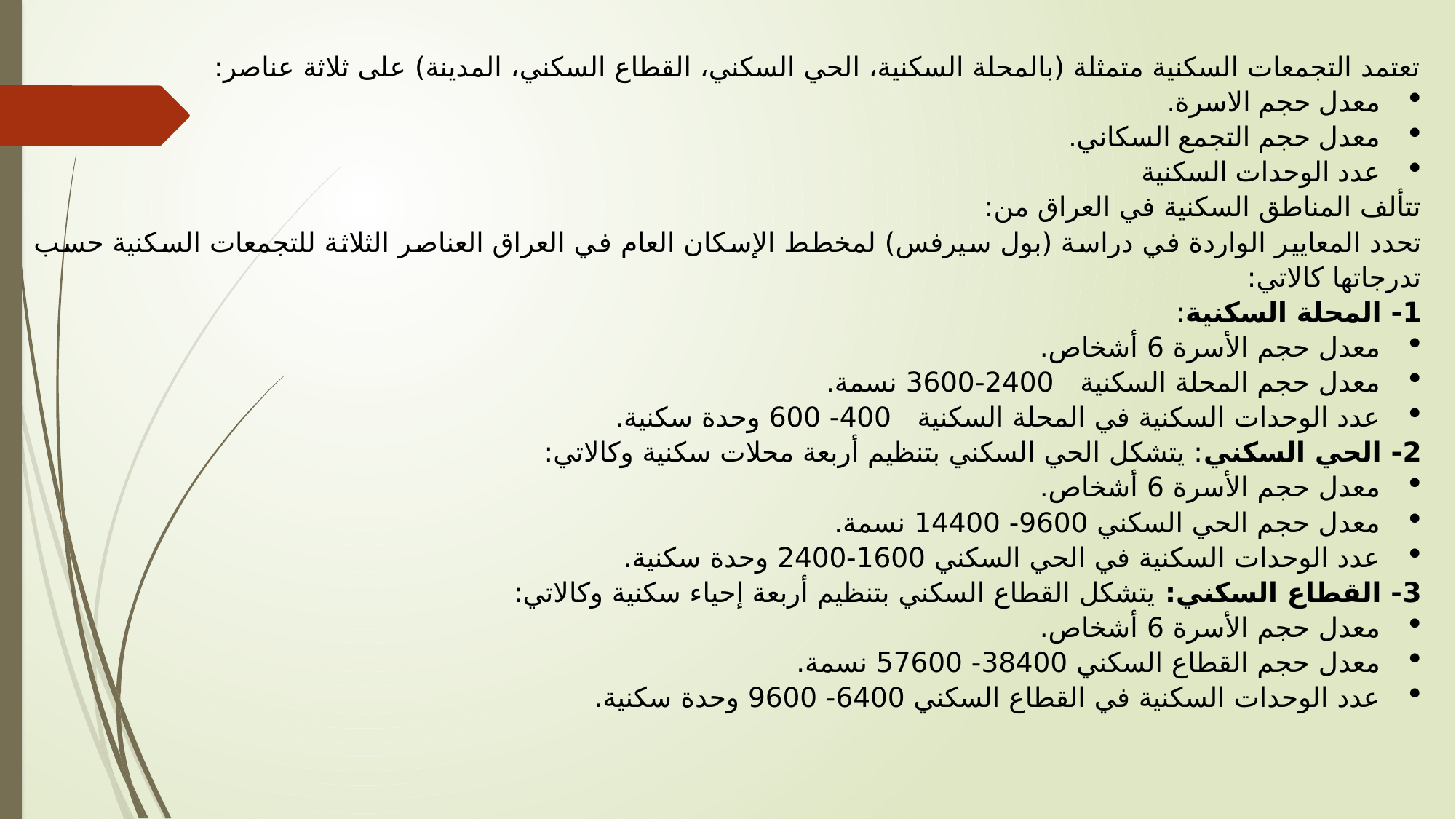

تعتمد التجمعات السكنية متمثلة (بالمحلة السكنية، الحي السكني، القطاع السكني، المدينة) على ثلاثة عناصر:
معدل حجم الاسرة.
معدل حجم التجمع السكاني.
عدد الوحدات السكنية
تتألف المناطق السكنية في العراق من:
تحدد المعايير الواردة في دراسة (بول سيرفس) لمخطط الإسكان العام في العراق العناصر الثلاثة للتجمعات السكنية حسب تدرجاتها كالاتي:
1- المحلة السكنية:
معدل حجم الأسرة 6 أشخاص.
معدل حجم المحلة السكنية   2400-3600 نسمة.
عدد الوحدات السكنية في المحلة السكنية   400- 600 وحدة سكنية.
2- الحي السكني: يتشكل الحي السكني بتنظيم أربعة محلات سكنية وكالاتي:
معدل حجم الأسرة 6 أشخاص.
معدل حجم الحي السكني 9600- 14400 نسمة.
عدد الوحدات السكنية في الحي السكني 1600-2400 وحدة سكنية.
3- القطاع السكني: يتشكل القطاع السكني بتنظيم أربعة إحياء سكنية وكالاتي:
معدل حجم الأسرة 6 أشخاص.
معدل حجم القطاع السكني 38400- 57600 نسمة.
عدد الوحدات السكنية في القطاع السكني 6400- 9600 وحدة سكنية.